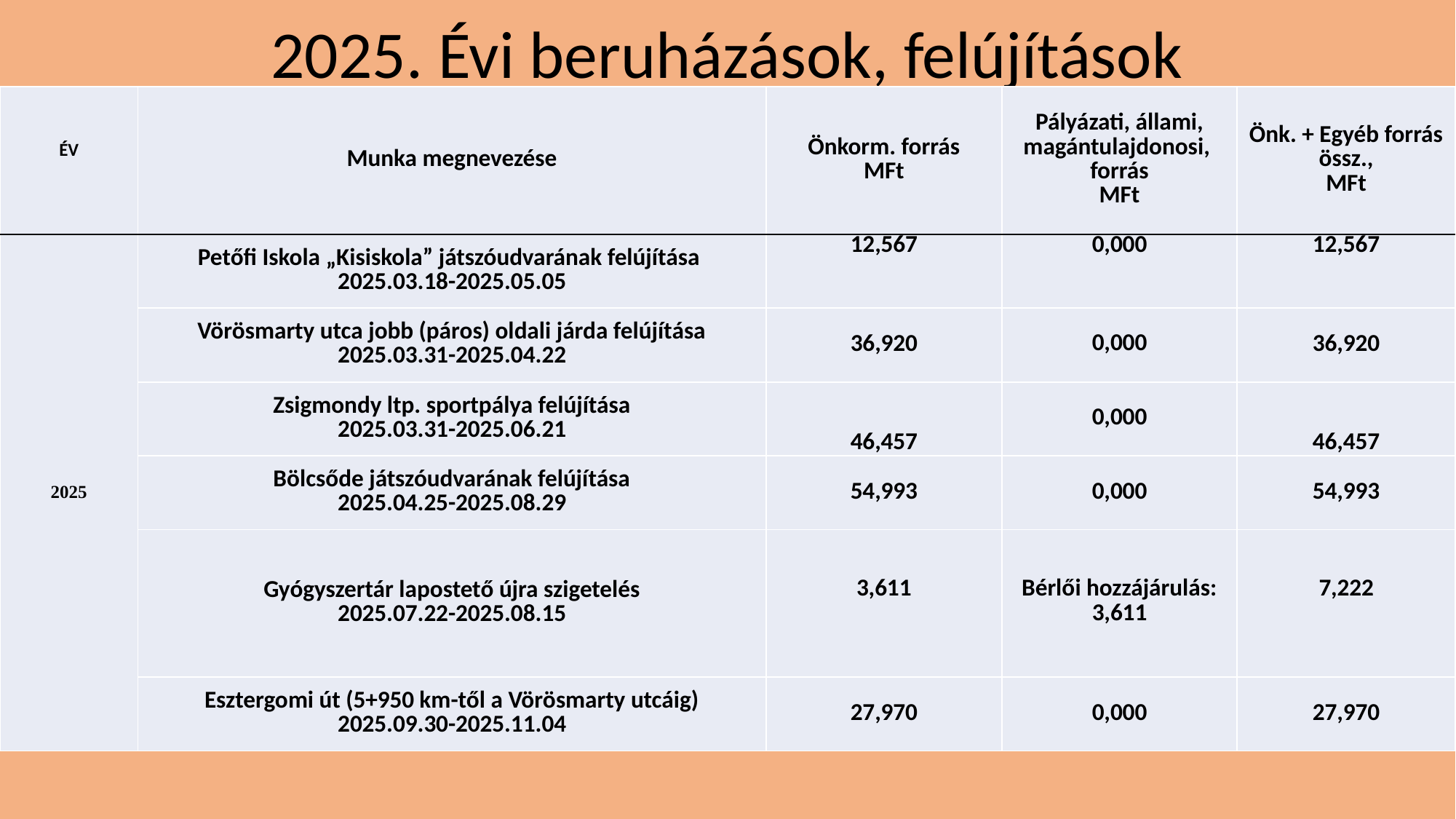

# 2025. Évi beruházások, felújítások
| ÉV | Munka megnevezése | Önkorm. forrás MFt | Pályázati, állami, magántulajdonosi, forrás MFt | Önk. + Egyéb forrás össz., MFt |
| --- | --- | --- | --- | --- |
| 2025 | Petőfi Iskola „Kisiskola” játszóudvarának felújítása 2025.03.18-2025.05.05 | 12,567 | 0,000 | 12,567 |
|  | Vörösmarty utca jobb (páros) oldali járda felújítása 2025.03.31-2025.04.22 | 36,920 | 0,000 | 36,920 |
|  | Zsigmondy ltp. sportpálya felújítása 2025.03.31-2025.06.21 | 46,457 | 0,000 | 46,457 |
|  | Bölcsőde játszóudvarának felújítása 2025.04.25-2025.08.29 | 54,993 | 0,000 | 54,993 |
|  | Gyógyszertár lapostető újra szigetelés 2025.07.22-2025.08.15 | 3,611 | Bérlői hozzájárulás: 3,611 | 7,222 |
|  | Esztergomi út (5+950 km-től a Vörösmarty utcáig) 2025.09.30-2025.11.04 | 27,970 | 0,000 | 27,970 |